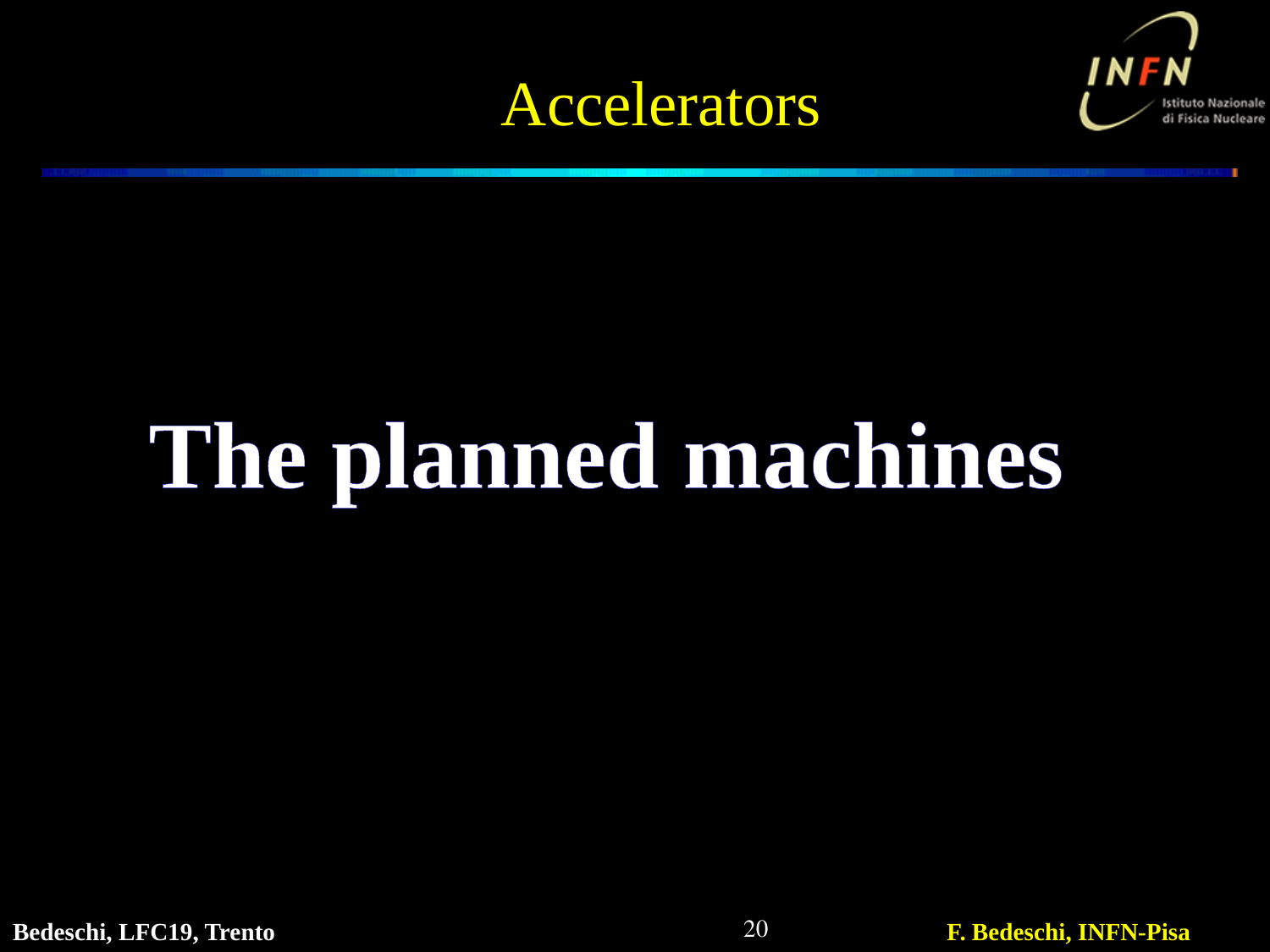

# Accelerators
The planned machines
20
Bedeschi, LFC19, Trento
F. Bedeschi, INFN-Pisa